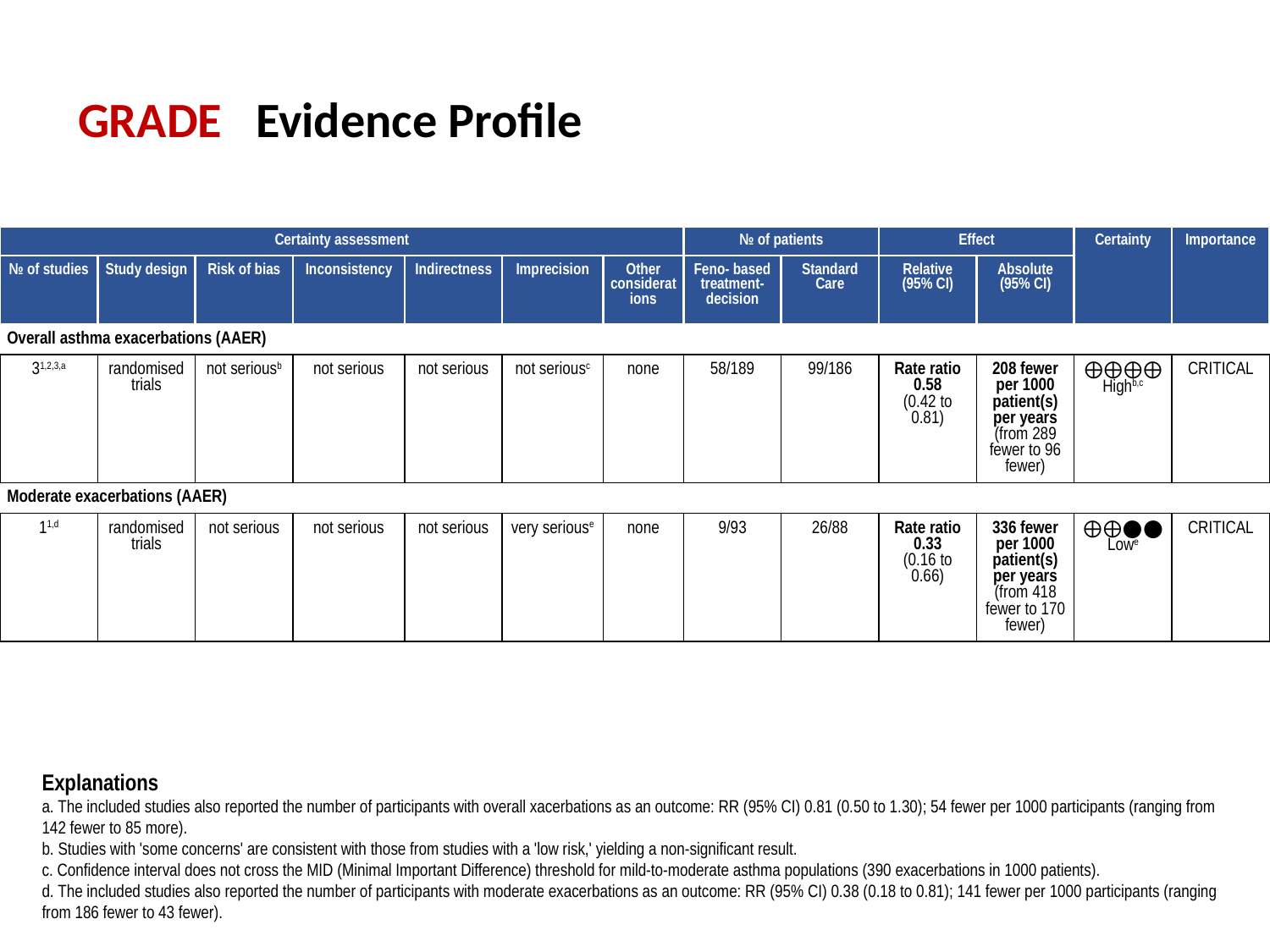

GRADE   Evidence Profile
| Certainty assessment |  |  |  |  |  |  | № of patients |  | Effect |  | Certainty | Importance |
| --- | --- | --- | --- | --- | --- | --- | --- | --- | --- | --- | --- | --- |
| № of studies | Study design | Risk of bias | Inconsistency | Indirectness | Imprecision | Other considerations | Feno- based treatment-decision | Standard Care | Relative (95% CI) | Absolute (95% CI) |  |  |
| Overall asthma exacerbations (AAER) |  |  |  |  |  |  |  |  |  |  |  |  |
| 31,2,3,a | randomised trials | not seriousb | not serious | not serious | not seriousc | none | 58/189 | 99/186 | Rate ratio 0.58 (0.42 to 0.81) | 208 fewer per 1000 patient(s) per years (from 289 fewer to 96 fewer) | ⨁⨁⨁⨁ Highb,c | CRITICAL |
| Moderate exacerbations (AAER) |  |  |  |  |  |  |  |  |  |  |  |  |
| 11,d | randomised trials | not serious | not serious | not serious | very seriouse | none | 9/93 | 26/88 | Rate ratio 0.33 (0.16 to 0.66) | 336 fewer per 1000 patient(s) per years (from 418 fewer to 170 fewer) | ⨁⨁◯◯ Lowe | CRITICAL |
Explanations
a. The included studies also reported the number of participants with overall xacerbations as an outcome: RR (95% CI) 0.81 (0.50 to 1.30); 54 fewer per 1000 participants (ranging from 142 fewer to 85 more).
b. Studies with 'some concerns' are consistent with those from studies with a 'low risk,' yielding a non-significant result.
c. Confidence interval does not cross the MID (Minimal Important Difference) threshold for mild-to-moderate asthma populations (390 exacerbations in 1000 patients).
d. The included studies also reported the number of participants with moderate exacerbations as an outcome: RR (95% CI) 0.38 (0.18 to 0.81); 141 fewer per 1000 participants (ranging from 186 fewer to 43 fewer).